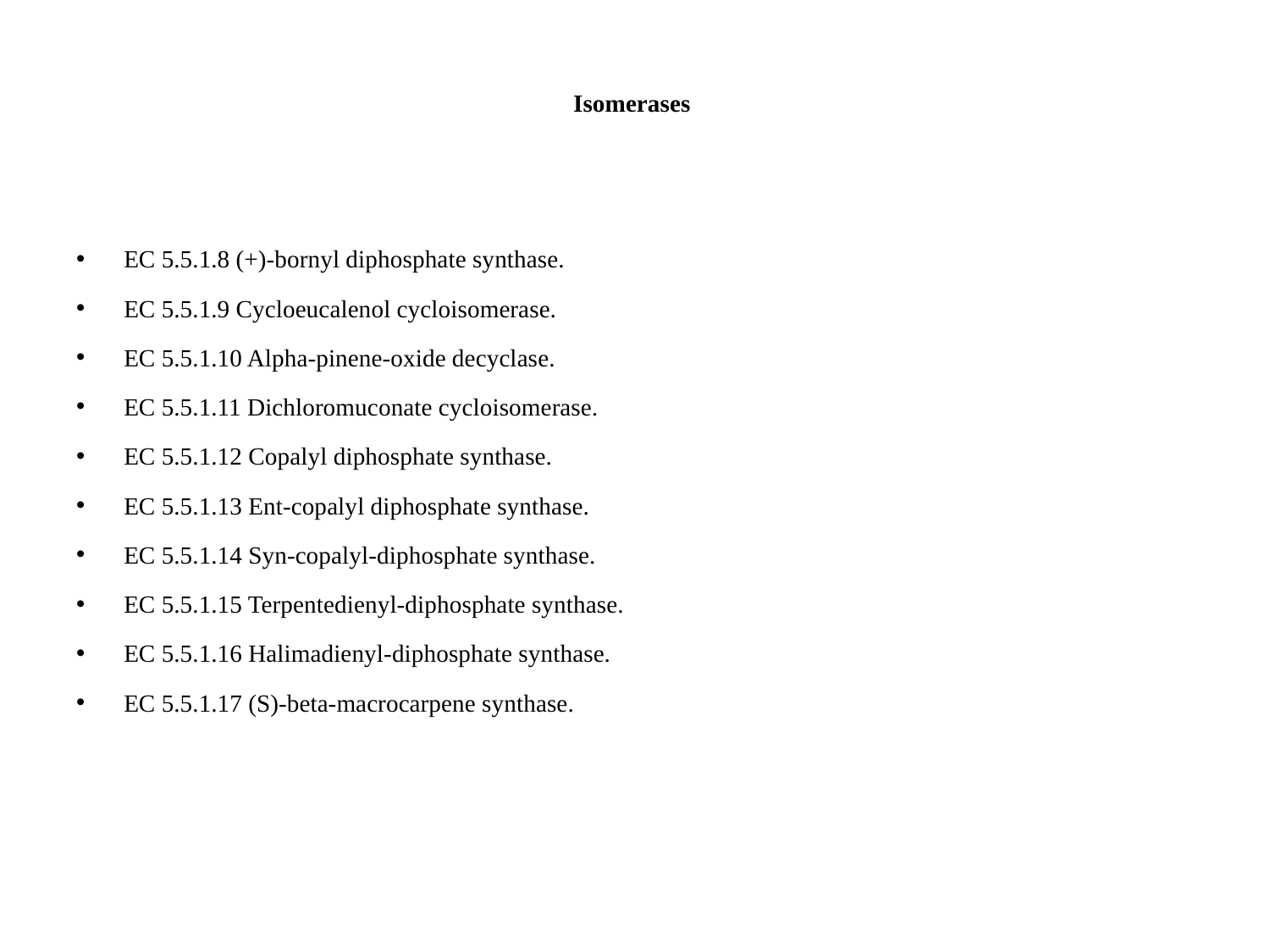

# Isomerases
EC 5.5.1.8 (+)-bornyl diphosphate synthase.
EC 5.5.1.9 Cycloeucalenol cycloisomerase.
EC 5.5.1.10 Alpha-pinene-oxide decyclase.
EC 5.5.1.11 Dichloromuconate cycloisomerase.
EC 5.5.1.12 Copalyl diphosphate synthase.
EC 5.5.1.13 Ent-copalyl diphosphate synthase.
EC 5.5.1.14 Syn-copalyl-diphosphate synthase.
EC 5.5.1.15 Terpentedienyl-diphosphate synthase.
EC 5.5.1.16 Halimadienyl-diphosphate synthase.
EC 5.5.1.17 (S)-beta-macrocarpene synthase.